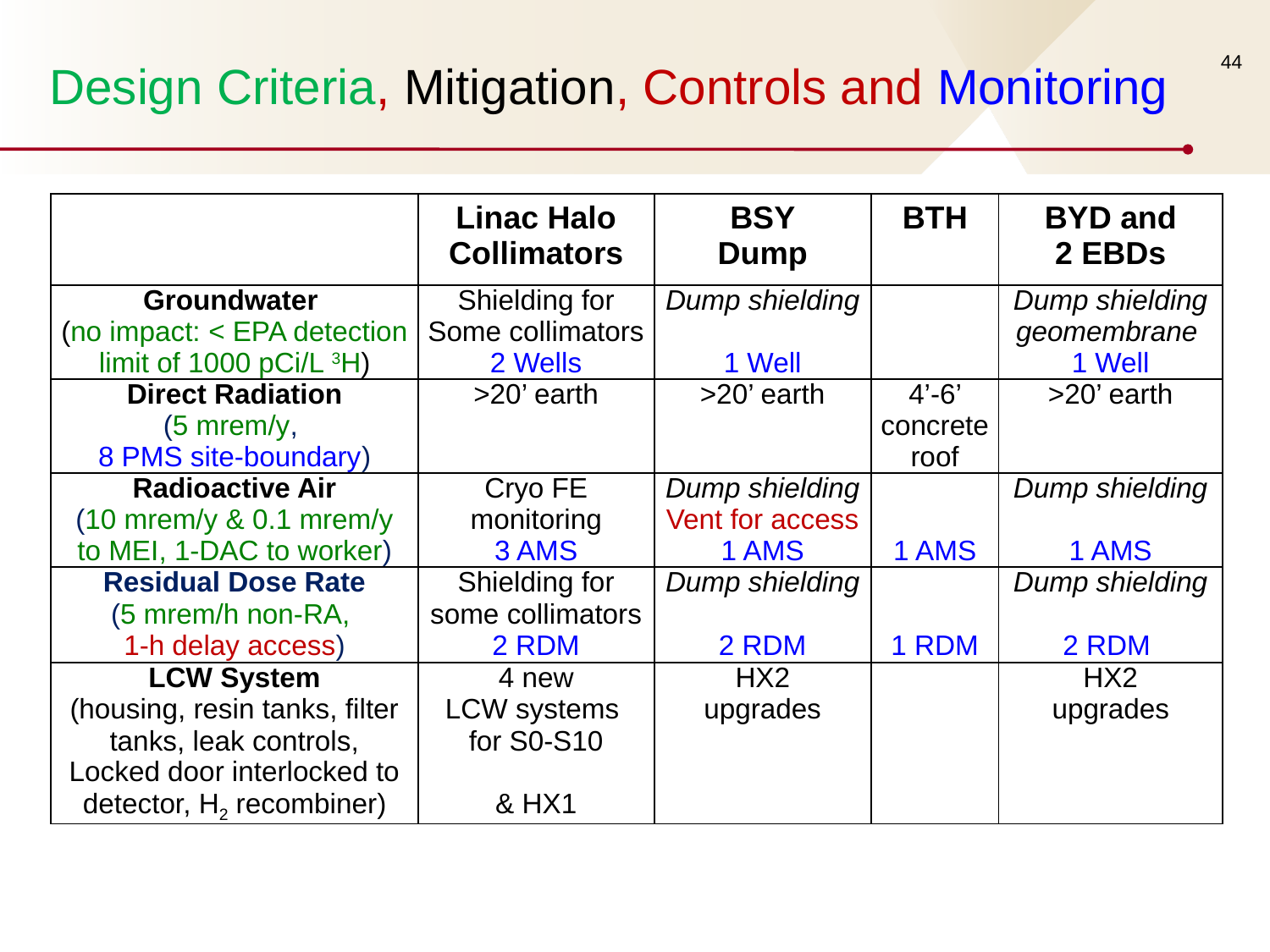

44
Design Criteria, Mitigation, Controls and Monitoring
|  | Linac Halo Collimators | BSY Dump | BTH | BYD and 2 EBDs |
| --- | --- | --- | --- | --- |
| Groundwater (no impact: < EPA detection limit of 1000 pCi/L 3H) | Shielding for Some collimators 2 Wells | Dump shielding 1 Well |  | Dump shielding geomembrane 1 Well |
| Direct Radiation (5 mrem/y, 8 PMS site-boundary) | >20’ earth | >20’ earth | 4’-6’ concrete roof | >20’ earth |
| Radioactive Air (10 mrem/y & 0.1 mrem/y to MEI, 1-DAC to worker) | Cryo FE monitoring 3 AMS | Dump shielding Vent for access 1 AMS | 1 AMS | Dump shielding 1 AMS |
| Residual Dose Rate (5 mrem/h non-RA, 1-h delay access) | Shielding for some collimators 2 RDM | Dump shielding 2 RDM | 1 RDM | Dump shielding 2 RDM |
| LCW System (housing, resin tanks, filter tanks, leak controls, Locked door interlocked to detector, H2 recombiner) | 4 new LCW systems for S0-S10 & HX1 | HX2 upgrades |  | HX2 upgrades |